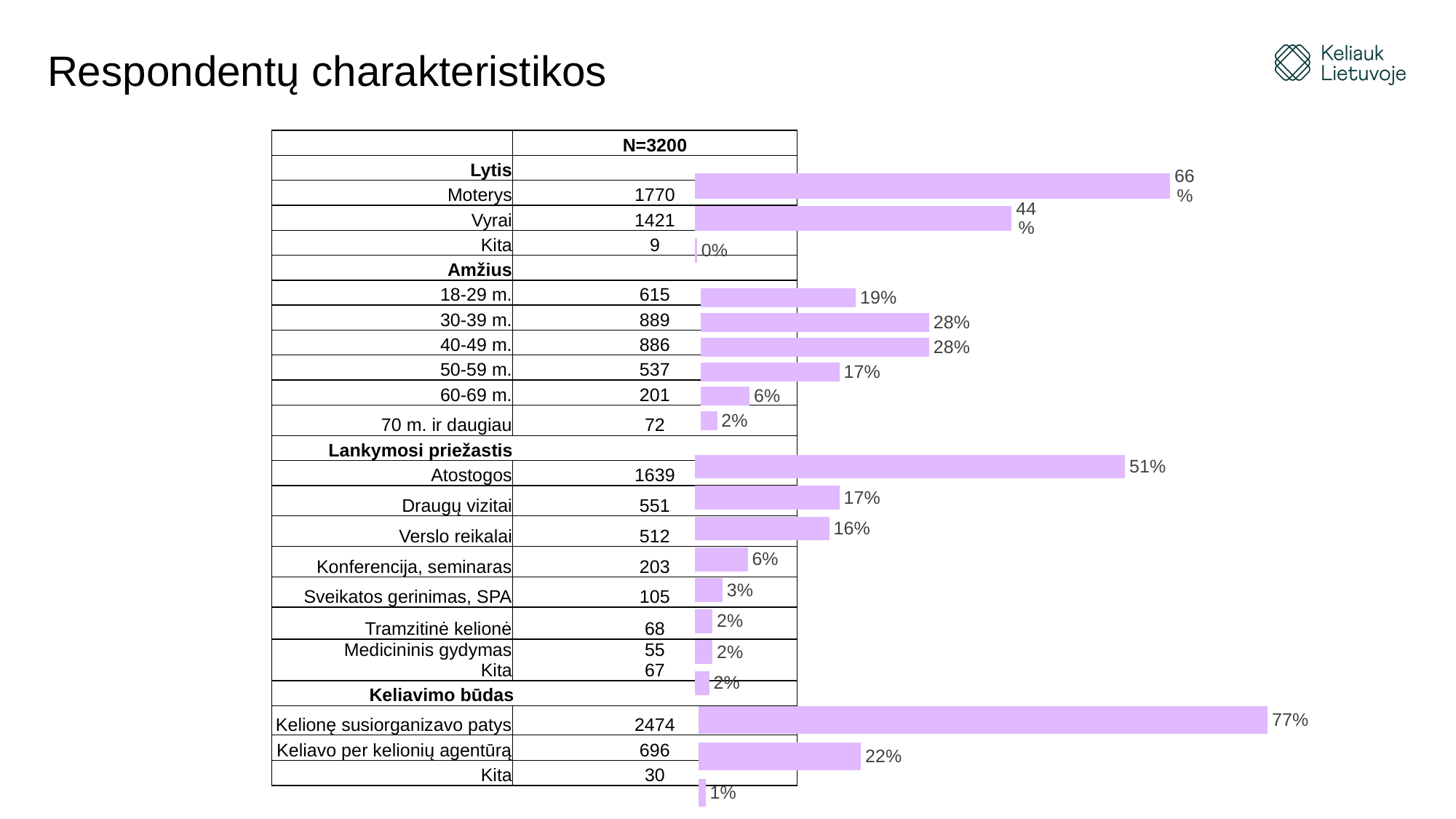

# Respondentų charakteristikos
|  | N=3200 |
| --- | --- |
| Lytis |  |
| Moterys | 1770 |
| Vyrai | 1421 |
| Kita | 9 |
| Amžius |  |
| 18-29 m. | 615 |
| 30-39 m. | 889 |
| 40-49 m. | 886 |
| 50-59 m. | 537 |
| 60-69 m. | 201 |
| 70 m. ir daugiau | 72 |
| Lankymosi priežastis |  |
| Atostogos | 1639 |
| Draugų vizitai | 551 |
| Verslo reikalai | 512 |
| Konferencija, seminaras | 203 |
| Sveikatos gerinimas, SPA | 105 |
| Tramzitinė kelionė | 68 |
| Medicininis gydymas Kita | 55 67 |
| Keliavimo būdas |  |
| Kelionę susiorganizavo patys | 2474 |
| Keliavo per kelionių agentūrą | 696 |
| Kita | 30 |

### Chart

| Category |  |
|---|---|
| Kita | 0.003 |
| Vyras | 0.44 |
| Moteris | 0.66 |

### Chart

| Category |  |
|---|---|
| 70 m. ir vyresni | 0.02 |
| 60–69 m. | 0.06 |
| 50–59 m. | 0.17 |
| 40–49 m. | 0.28 |
| 30–39 m. | 0.28 |
| 18–29 m. | 0.19 |

### Chart

| Category |  |
|---|---|
| Medicininis gydymas | 0.017 |
| Kita | 0.021 |
| Tranzitinė kelionė | 0.021 |
| Sveikatos gerinimas, SPA | 0.033 |
| Konferencija, seminaras | 0.063 |
| Verslo reikalai | 0.16 |
| Draugų vizitai | 0.172 |
| Atostogos | 0.512 |

### Chart

| Category |
|---|

### Chart

| Category |  |
|---|---|
| Kita | 0.01 |
| Kelionių agentūros paketas | 0.22 |
| Kelionę susiorganizavo patys | 0.77 |